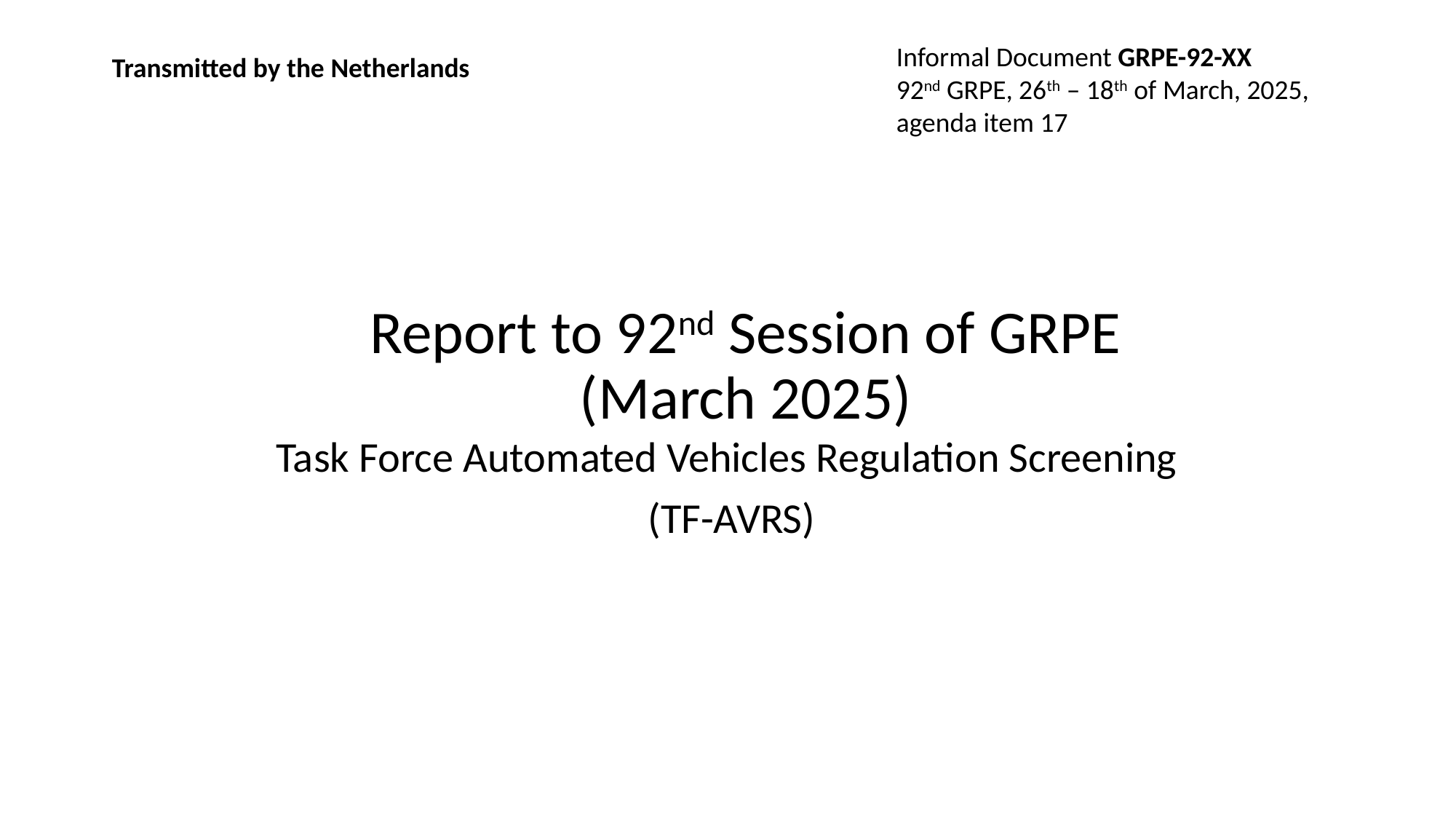

Informal Document GRPE-92-XX
92nd GRPE, 26th – 18th of March, 2025,
agenda item 17
Transmitted by the Netherlands
Report to 92nd Session of GRPE
(March 2025)
Task Force Automated Vehicles Regulation Screening
(TF-AVRS)